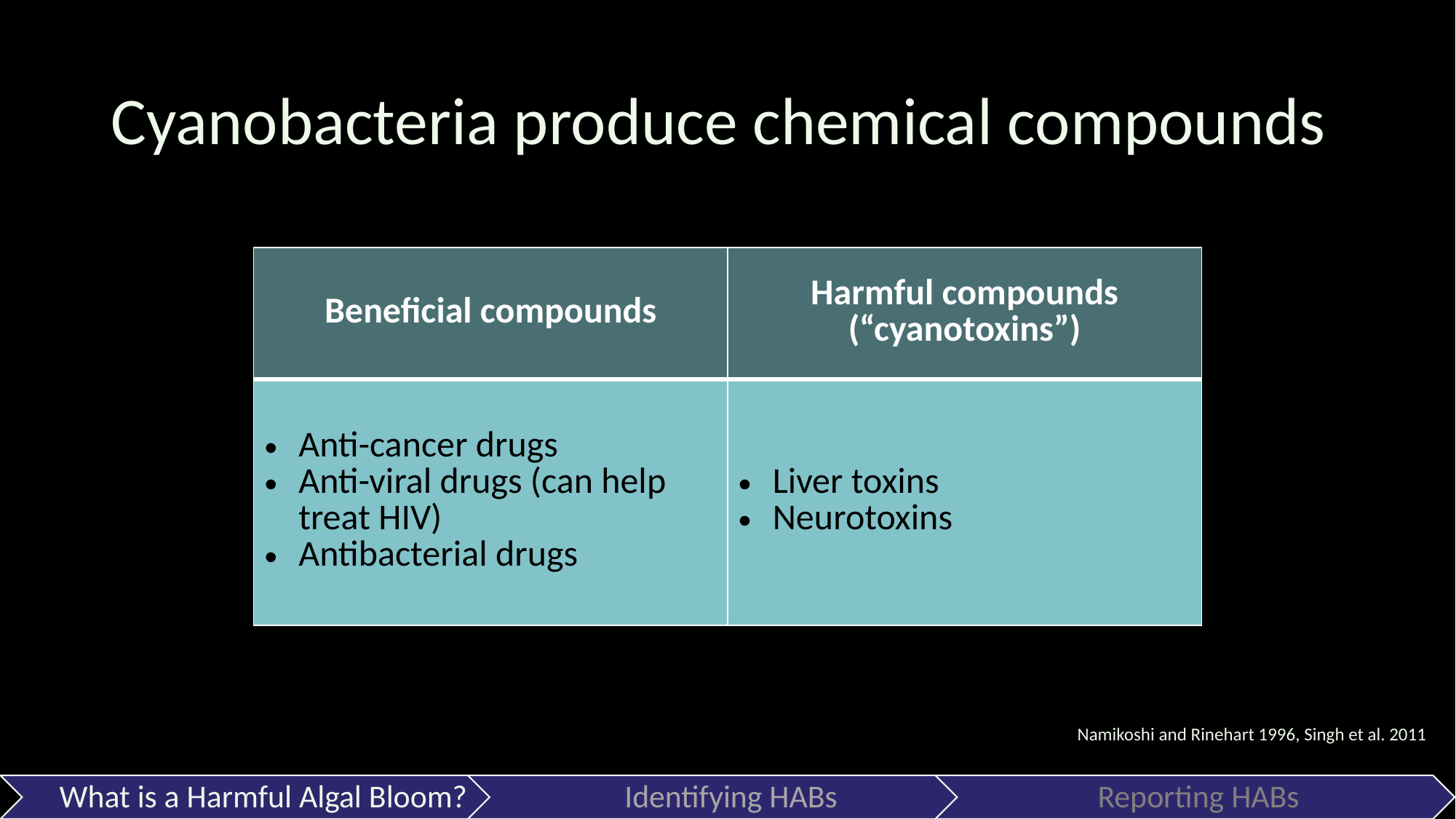

# Cyanobacteria produce chemical compounds
| Beneficial compounds | Harmful compounds (“cyanotoxins”) |
| --- | --- |
| Anti-cancer drugs Anti-viral drugs (can help treat HIV) Antibacterial drugs | Liver toxins Neurotoxins |
Namikoshi and Rinehart 1996, Singh et al. 2011
What is a Harmful Algal Bloom?
Identifying HABs
Reporting HABs